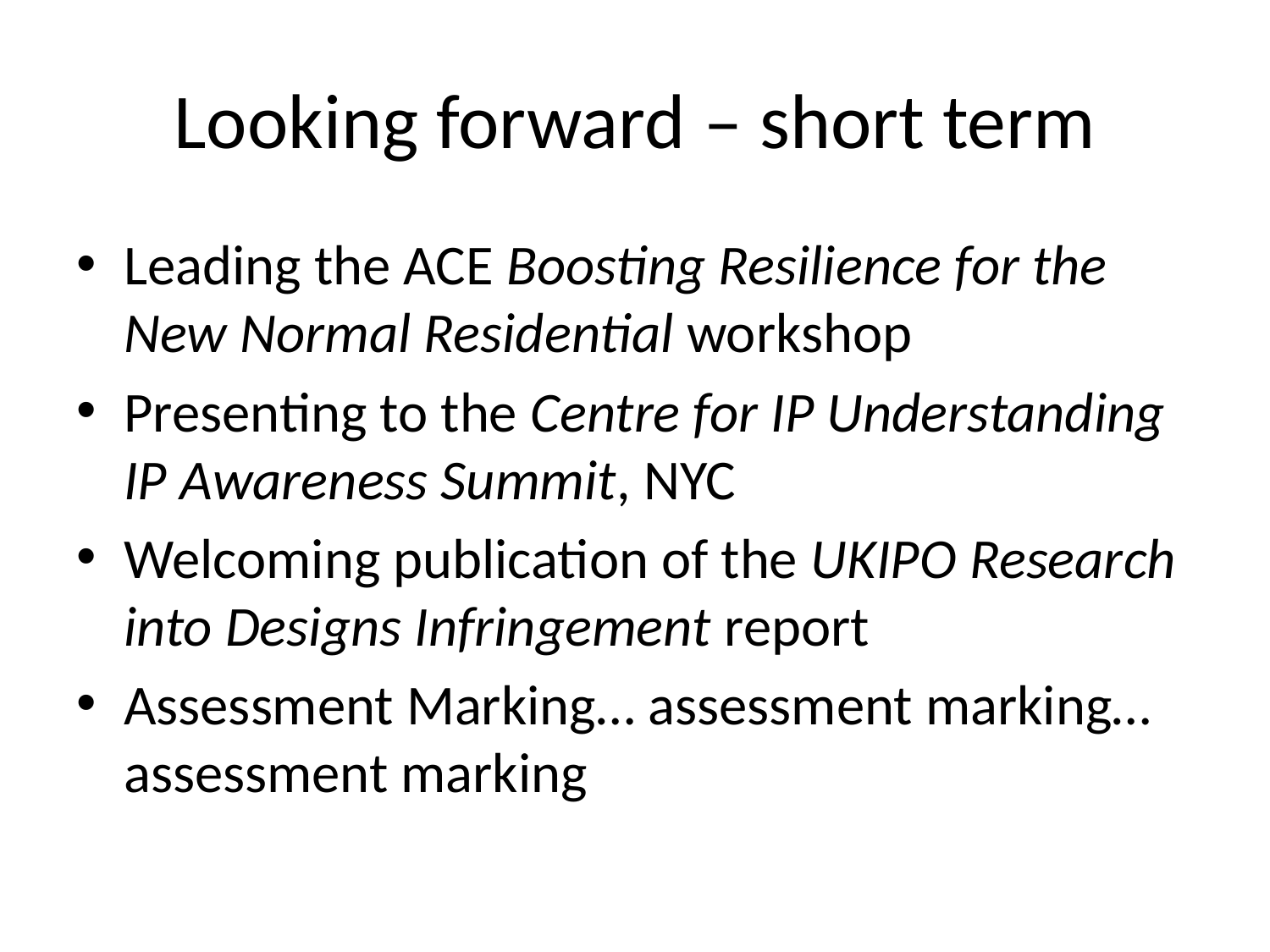

# Looking forward – short term
Leading the ACE Boosting Resilience for the New Normal Residential workshop
Presenting to the Centre for IP Understanding IP Awareness Summit, NYC
Welcoming publication of the UKIPO Research into Designs Infringement report
Assessment Marking… assessment marking… assessment marking